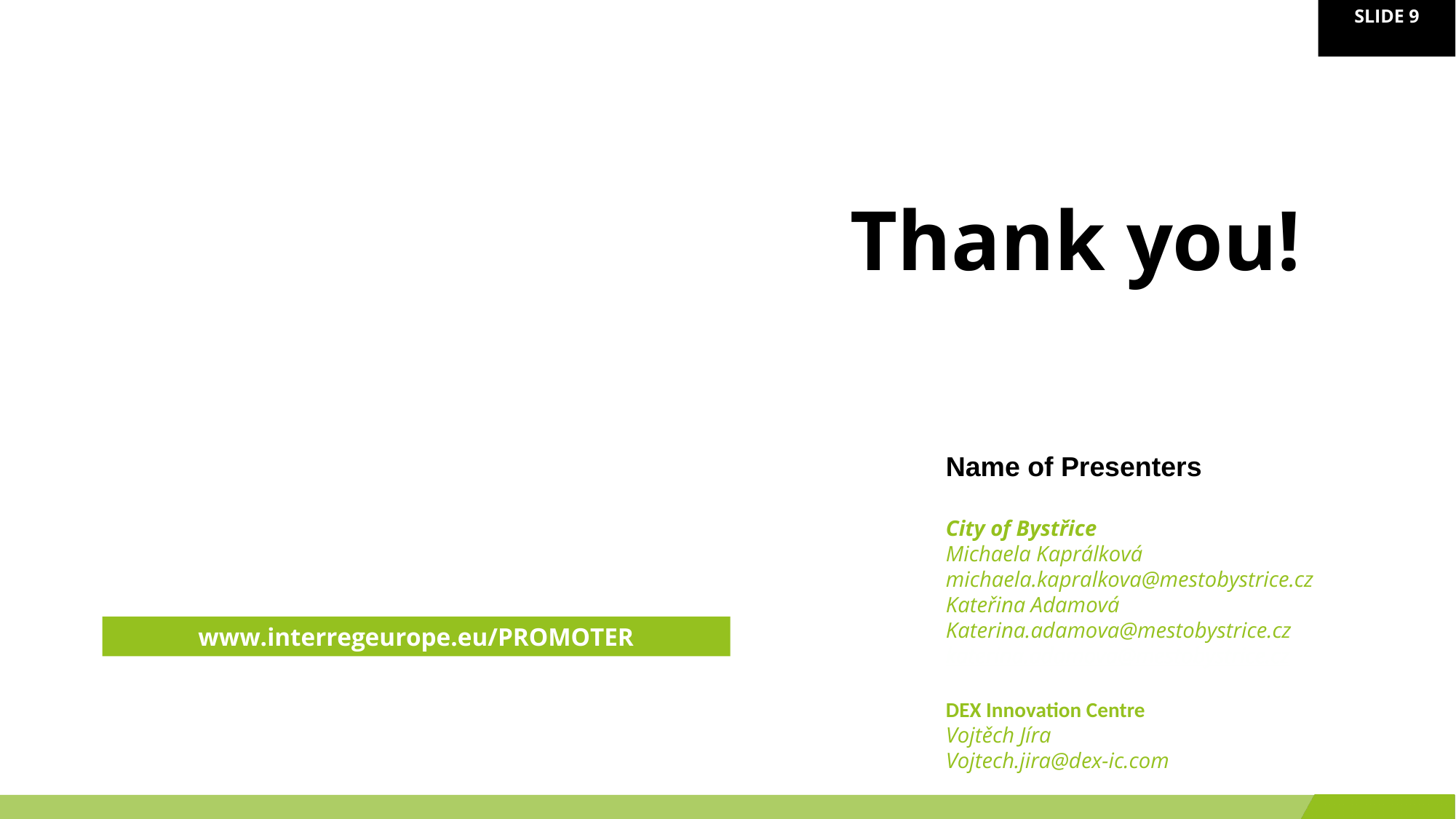

#
Thank you!
Name of Presenters

City of Bystřice
Michaela Kaprálková
michaela.kapralkova@mestobystrice.cz
Kateřina Adamová
Katerina.adamova@mestobystrice.cz
katerina.adamova@mestobystrice.cz

DEX Innovation Centre
Vojtěch Jíra
Vojtech.jira@dex-ic.com

www.interregeurope.eu/PROMOTER